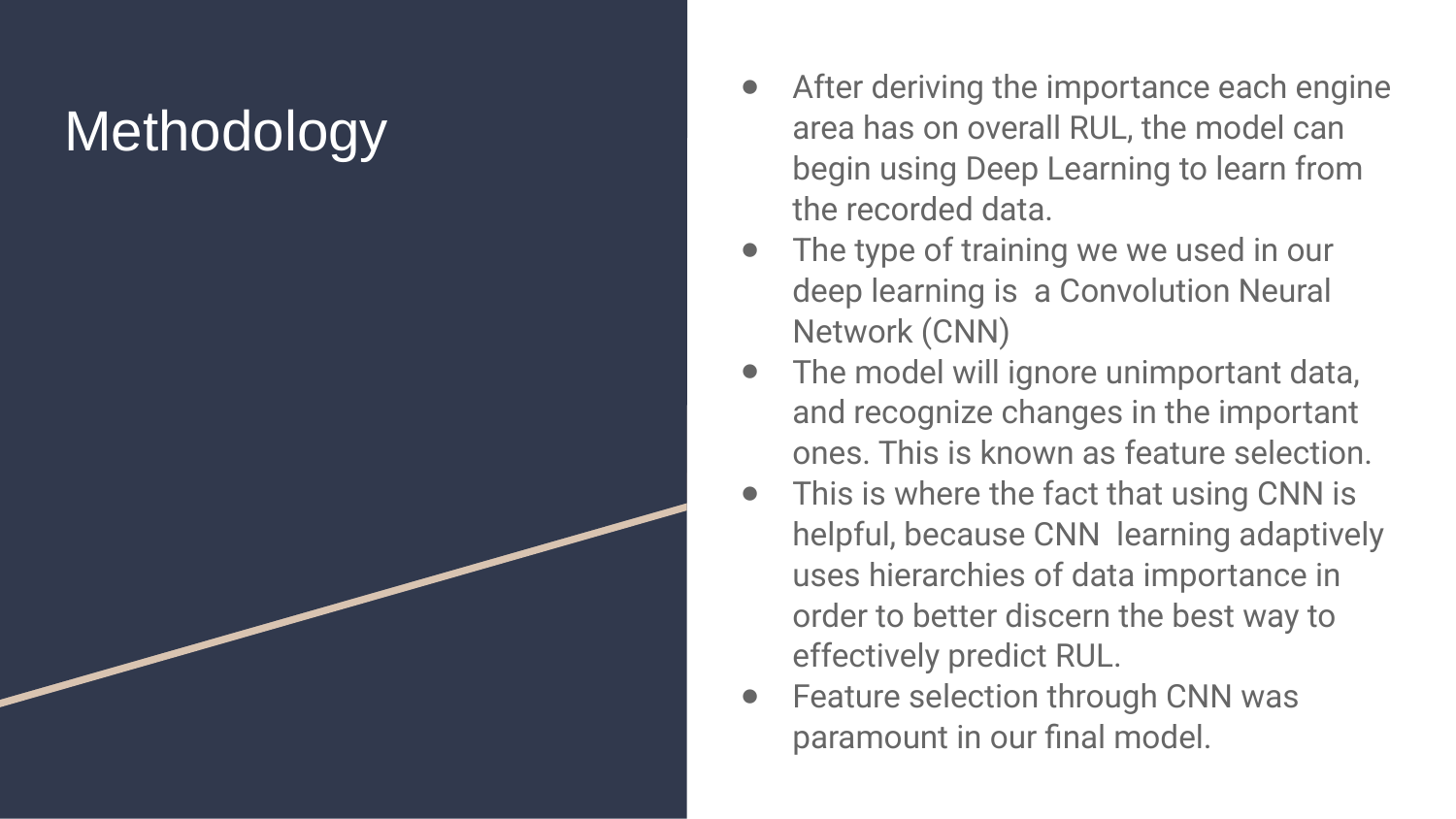

After deriving the importance each engine area has on overall RUL, the model can begin using Deep Learning to learn from the recorded data.
The type of training we we used in our deep learning is  a Convolution Neural Network (CNN)
The model will ignore unimportant data, and recognize changes in the important ones. This is known as feature selection.
This is where the fact that using CNN is helpful, because CNN  learning adaptively uses hierarchies of data importance in order to better discern the best way to effectively predict RUL.
Feature selection through CNN was paramount in our final model.

# Methodology